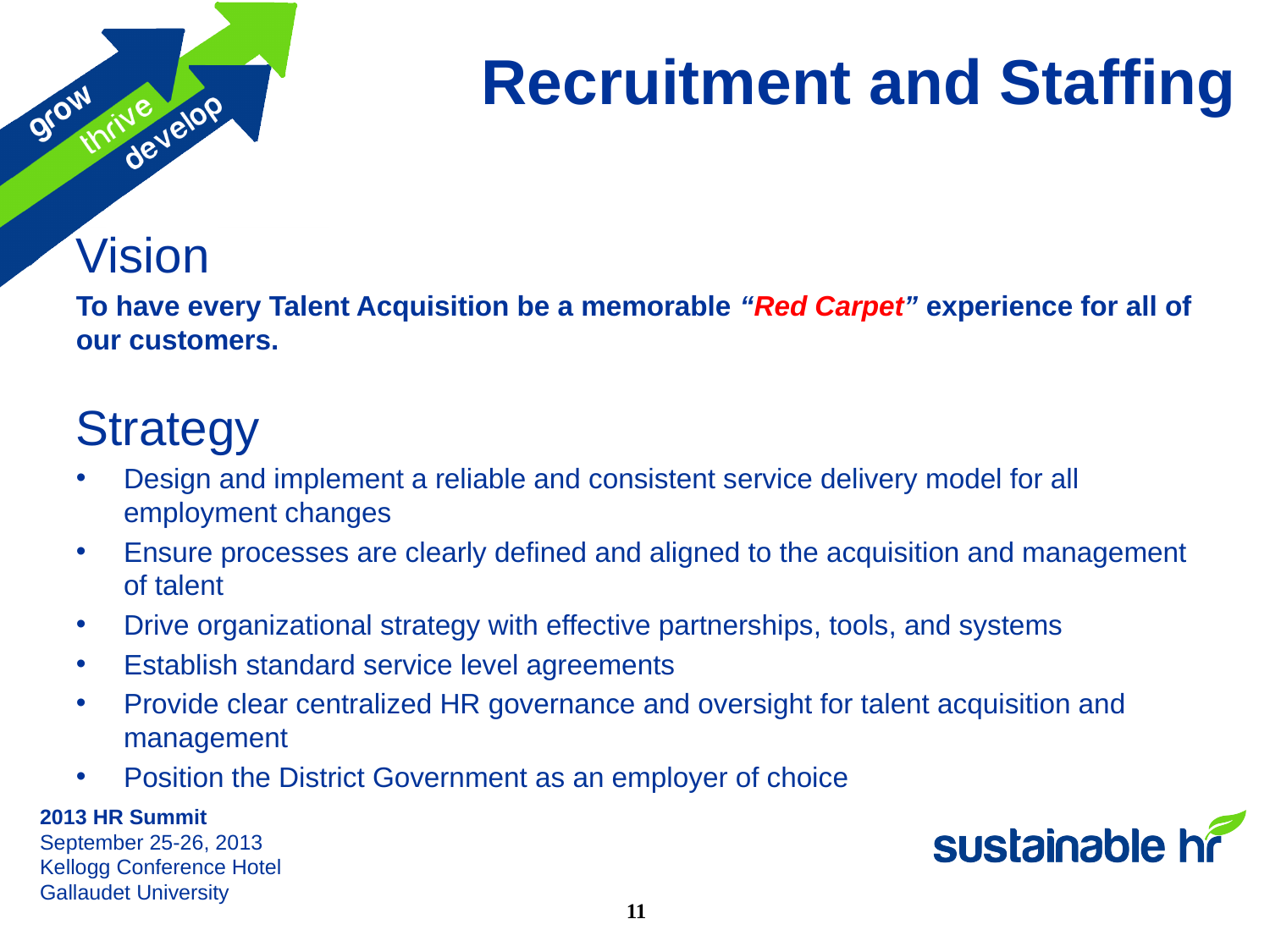

# Recruitment and Staffing

Vision
To have every Talent Acquisition be a memorable “Red Carpet” experience for all of our customers.

Strategy
Design and implement a reliable and consistent service delivery model for all employment changes
Ensure processes are clearly defined and aligned to the acquisition and management of talent
Drive organizational strategy with effective partnerships, tools, and systems
Establish standard service level agreements
Provide clear centralized HR governance and oversight for talent acquisition and management
Position the District Government as an employer of choice
11